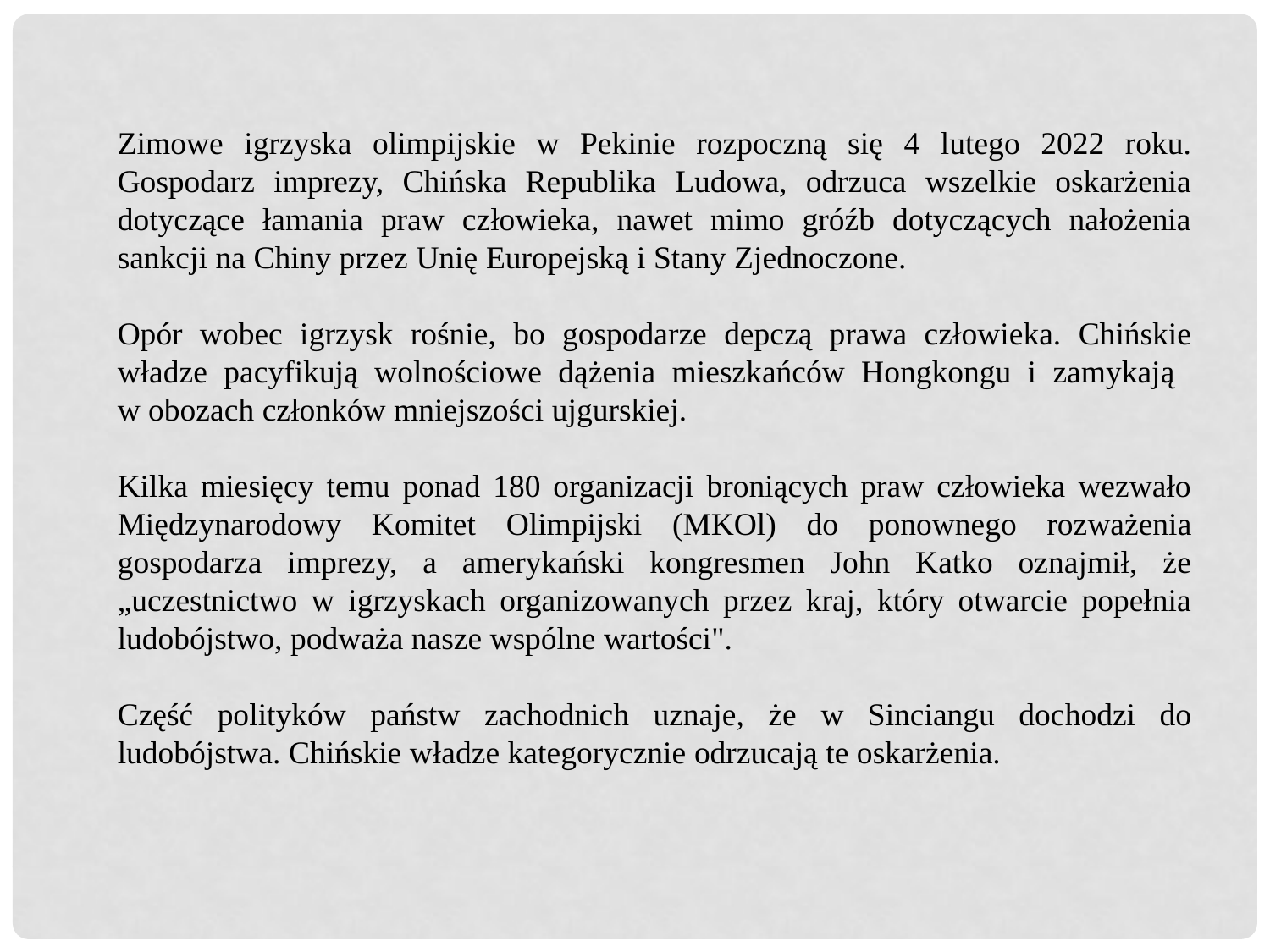

Zimowe igrzyska olimpijskie w Pekinie rozpoczną się 4 lutego 2022 roku. Gospodarz imprezy, Chińska Republika Ludowa, odrzuca wszelkie oskarżenia dotyczące łamania praw człowieka, nawet mimo gróźb dotyczących nałożenia sankcji na Chiny przez Unię Europejską i Stany Zjednoczone.

Opór wobec igrzysk rośnie, bo gospodarze depczą prawa człowieka. Chińskie władze pacyfikują wolnościowe dążenia mieszkańców Hongkongu i zamykają
w obozach członków mniejszości ujgurskiej.

Kilka miesięcy temu ponad 180 organizacji broniących praw człowieka wezwało Międzynarodowy Komitet Olimpijski (MKOl) do ponownego rozważenia gospodarza imprezy, a amerykański kongresmen John Katko oznajmił, że „uczestnictwo w igrzyskach organizowanych przez kraj, który otwarcie popełnia ludobójstwo, podważa nasze wspólne wartości".

Część polityków państw zachodnich uznaje, że w Sinciangu dochodzi do ludobójstwa. Chińskie władze kategorycznie odrzucają te oskarżenia.